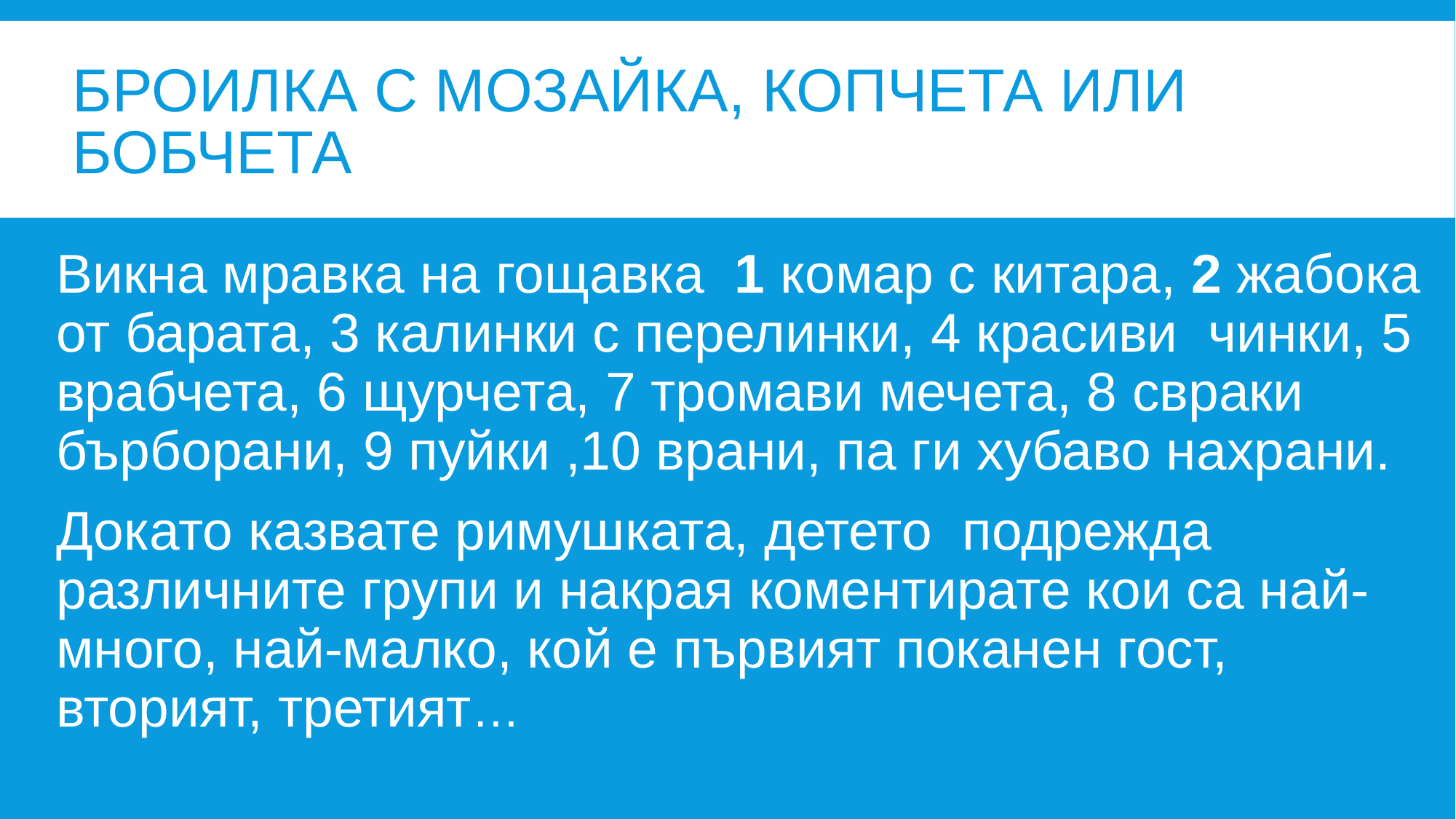

# броилка с мозайка, копчета или бобчета
Викна мравка на гощавка  1 комар с китара, 2 жабока от барата, 3 калинки с перелинки, 4 красиви  чинки, 5 врабчета, 6 щурчета, 7 тромави мечета, 8 свраки бърборани, 9 пуйки ,10 врани, па ги хубаво нахрани.
Докато казвате римушката, детето  подрежда различните групи и накрая коментирате кои са най-много, най-малко, кой е първият поканен гост, вторият, третият…